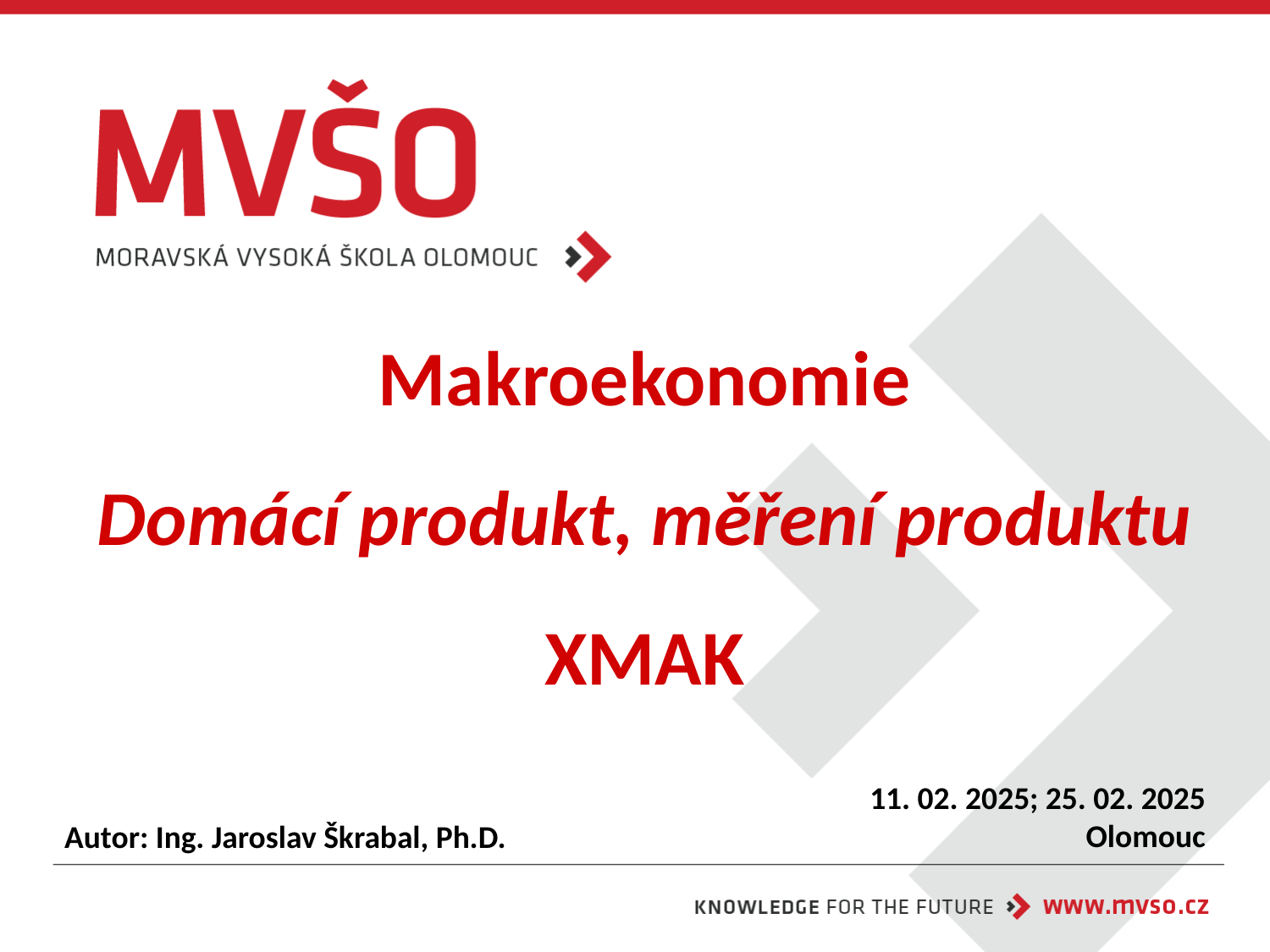

# Makroekonomie Domácí produkt, měření produktu XMAK
11. 02. 2025; 25. 02. 2025
Olomouc

Autor: Ing. Jaroslav Škrabal, Ph.D.